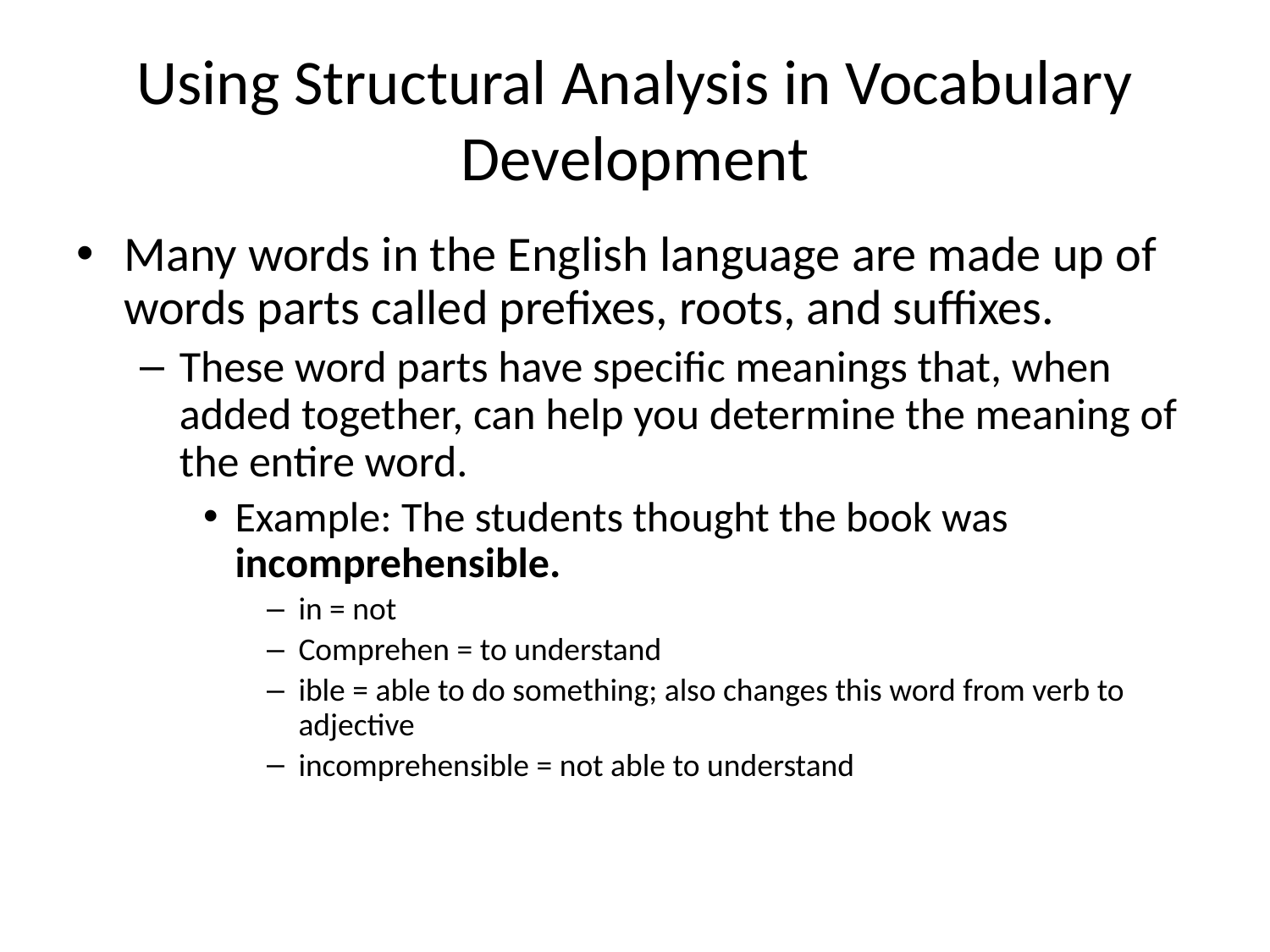

# Using Structural Analysis in Vocabulary Development
Many words in the English language are made up of words parts called prefixes, roots, and suffixes.
These word parts have specific meanings that, when added together, can help you determine the meaning of the entire word.
Example: The students thought the book was incomprehensible.
in = not
Comprehen = to understand
ible = able to do something; also changes this word from verb to adjective
incomprehensible = not able to understand